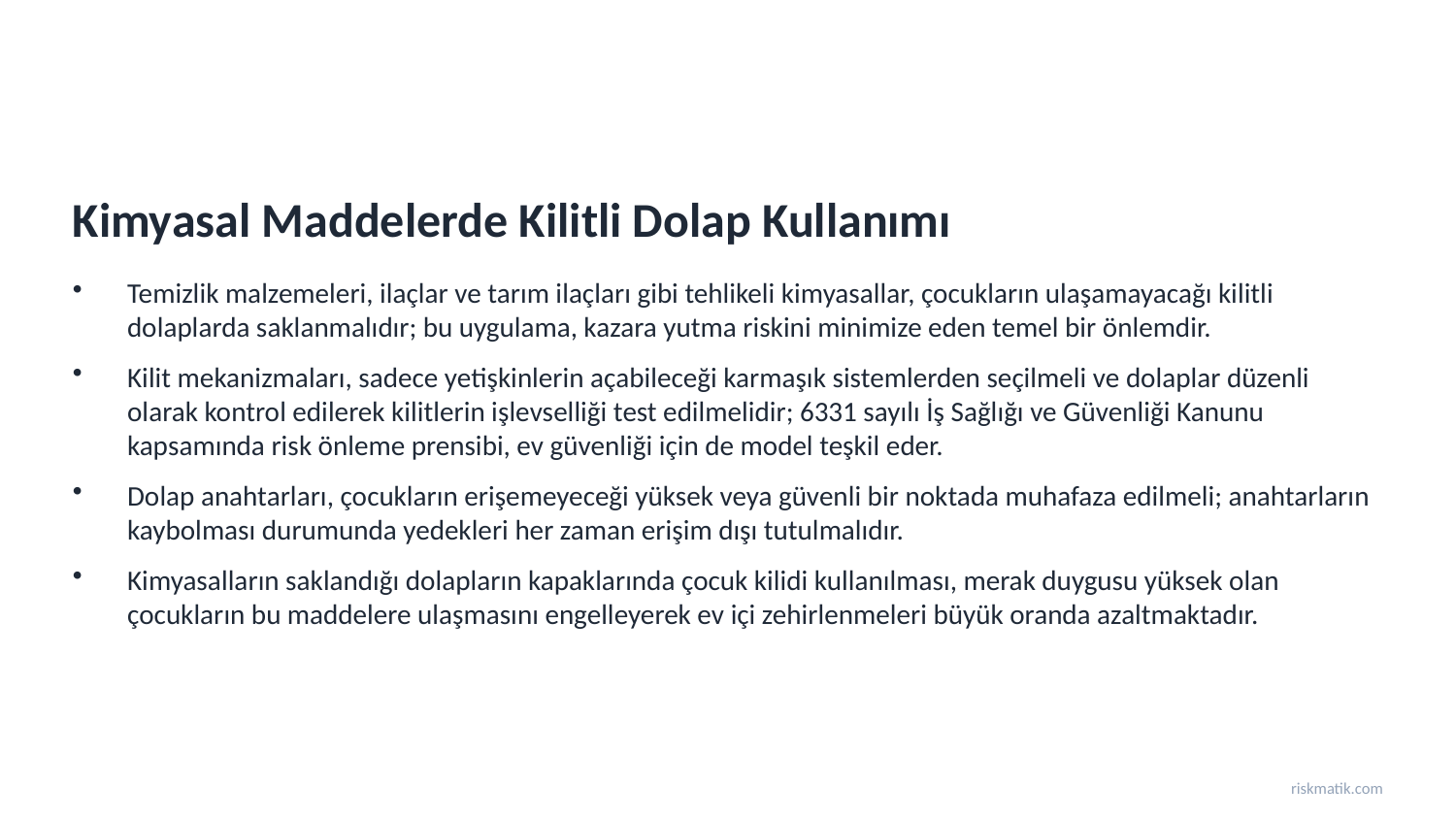

Kimyasal Maddelerde Kilitli Dolap Kullanımı
Temizlik malzemeleri, ilaçlar ve tarım ilaçları gibi tehlikeli kimyasallar, çocukların ulaşamayacağı kilitli dolaplarda saklanmalıdır; bu uygulama, kazara yutma riskini minimize eden temel bir önlemdir.
Kilit mekanizmaları, sadece yetişkinlerin açabileceği karmaşık sistemlerden seçilmeli ve dolaplar düzenli olarak kontrol edilerek kilitlerin işlevselliği test edilmelidir; 6331 sayılı İş Sağlığı ve Güvenliği Kanunu kapsamında risk önleme prensibi, ev güvenliği için de model teşkil eder.
Dolap anahtarları, çocukların erişemeyeceği yüksek veya güvenli bir noktada muhafaza edilmeli; anahtarların kaybolması durumunda yedekleri her zaman erişim dışı tutulmalıdır.
Kimyasalların saklandığı dolapların kapaklarında çocuk kilidi kullanılması, merak duygusu yüksek olan çocukların bu maddelere ulaşmasını engelleyerek ev içi zehirlenmeleri büyük oranda azaltmaktadır.
riskmatik.com